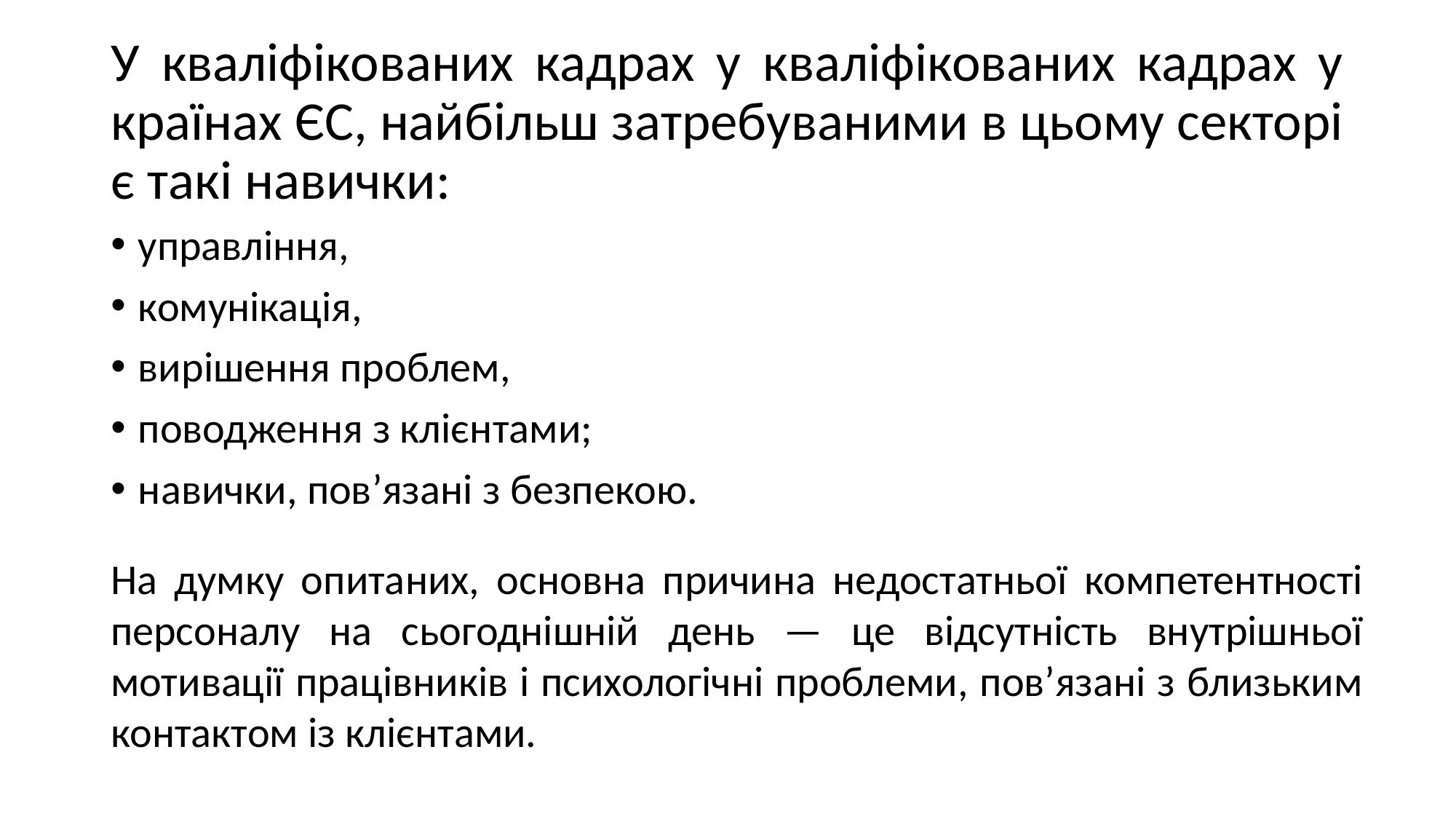

# У кваліфікованих кадрах у кваліфікованих кадрах у країнах ЄС, найбільш затребуваними в цьому секторі є такі навички:
управління,
комунікація,
вирішення проблем,
поводження з клієнтами;
навички, пов’язані з безпекою.
На думку опитаних, основна причина недостатньої компетентності персоналу на сьогоднішній день — це відсутність внутрішньої мотивації працівників і психологічні проблеми, пов’язані з близьким контактом із клієнтами.